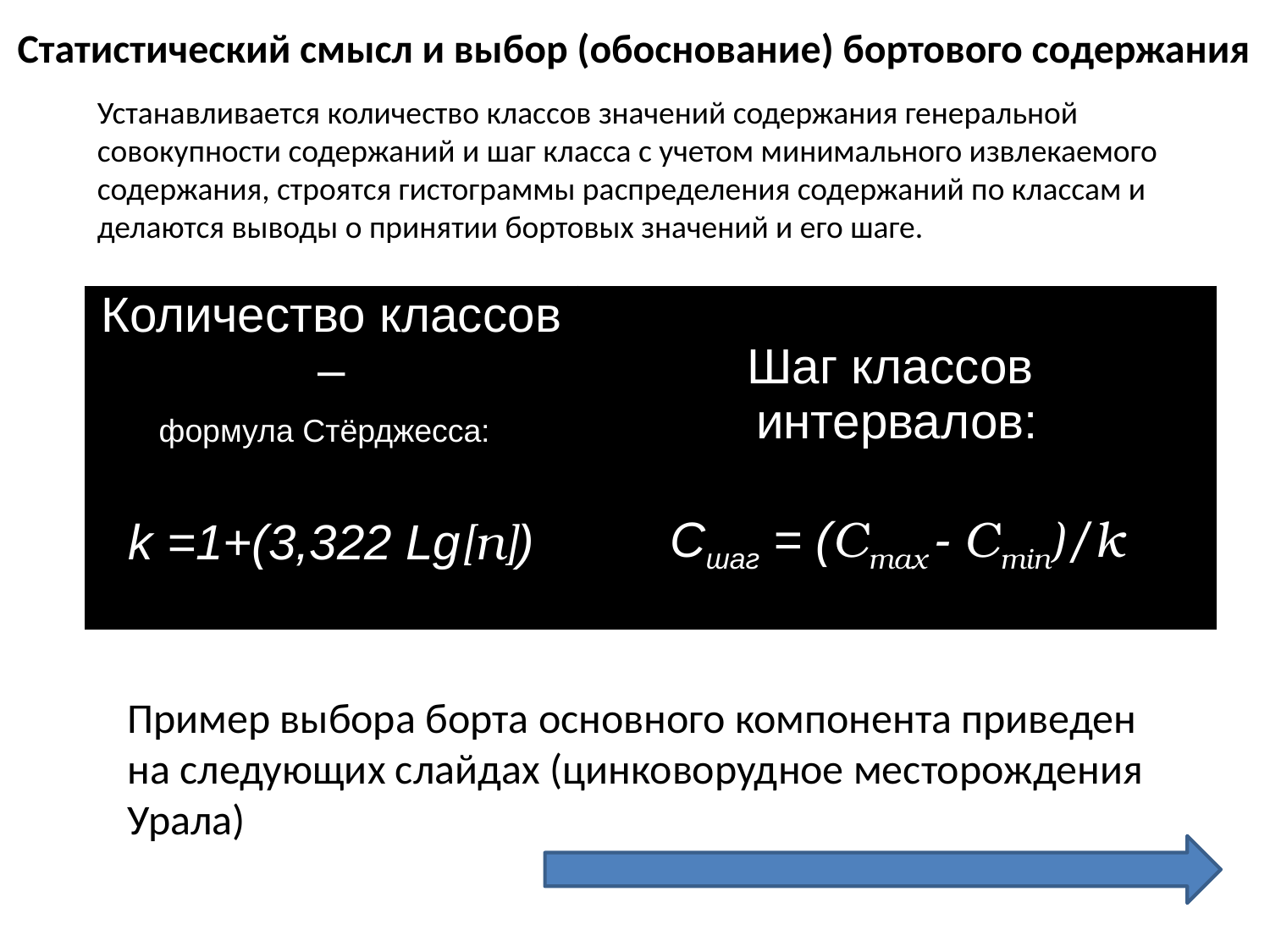

Статистический смысл и выбор (обоснование) бортового содержания
Устанавливается количество классов значений содержания генеральной совокупности содержаний и шаг класса с учетом минимального извлекаемого содержания, строятся гистограммы распределения содержаний по классам и делаются выводы о принятии бортовых значений и его шаге.
| Количество классов – формула Стёрджесса: k =1+(3,322 Lg[n]) | Шаг классов интервалов: Сшаг = (Cmax - Cmin)/k |
| --- | --- |
Пример выбора борта основного компонента приведен на следующих слайдах (цинковорудное месторождения Урала)